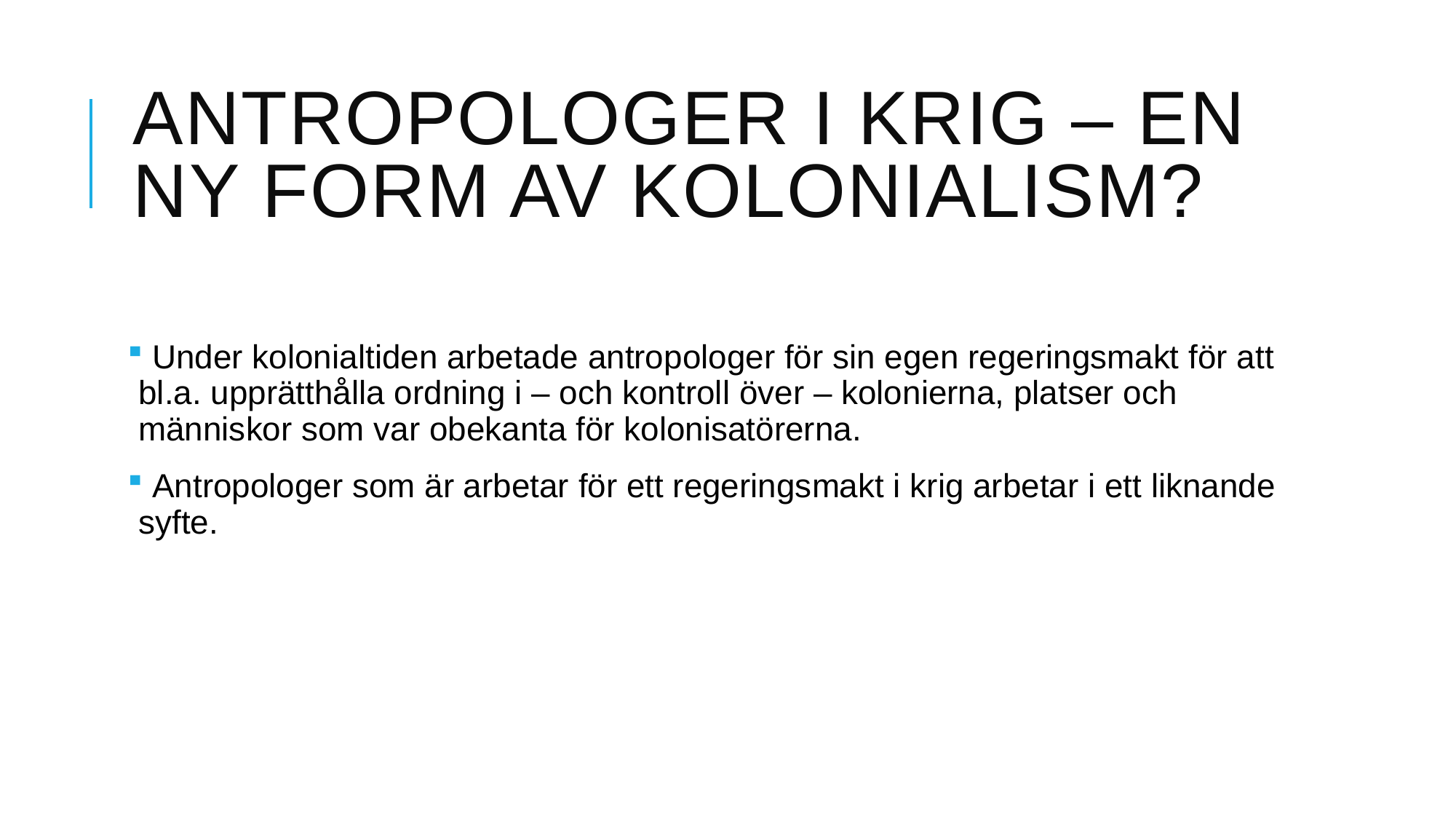

# Antropologer i krig – en ny form av kolonialism?

 Under kolonialtiden arbetade antropologer för sin egen regeringsmakt för att bl.a. upprätthålla ordning i – och kontroll över – kolonierna, platser och människor som var obekanta för kolonisatörerna.
 Antropologer som är arbetar för ett regeringsmakt i krig arbetar i ett liknande syfte.